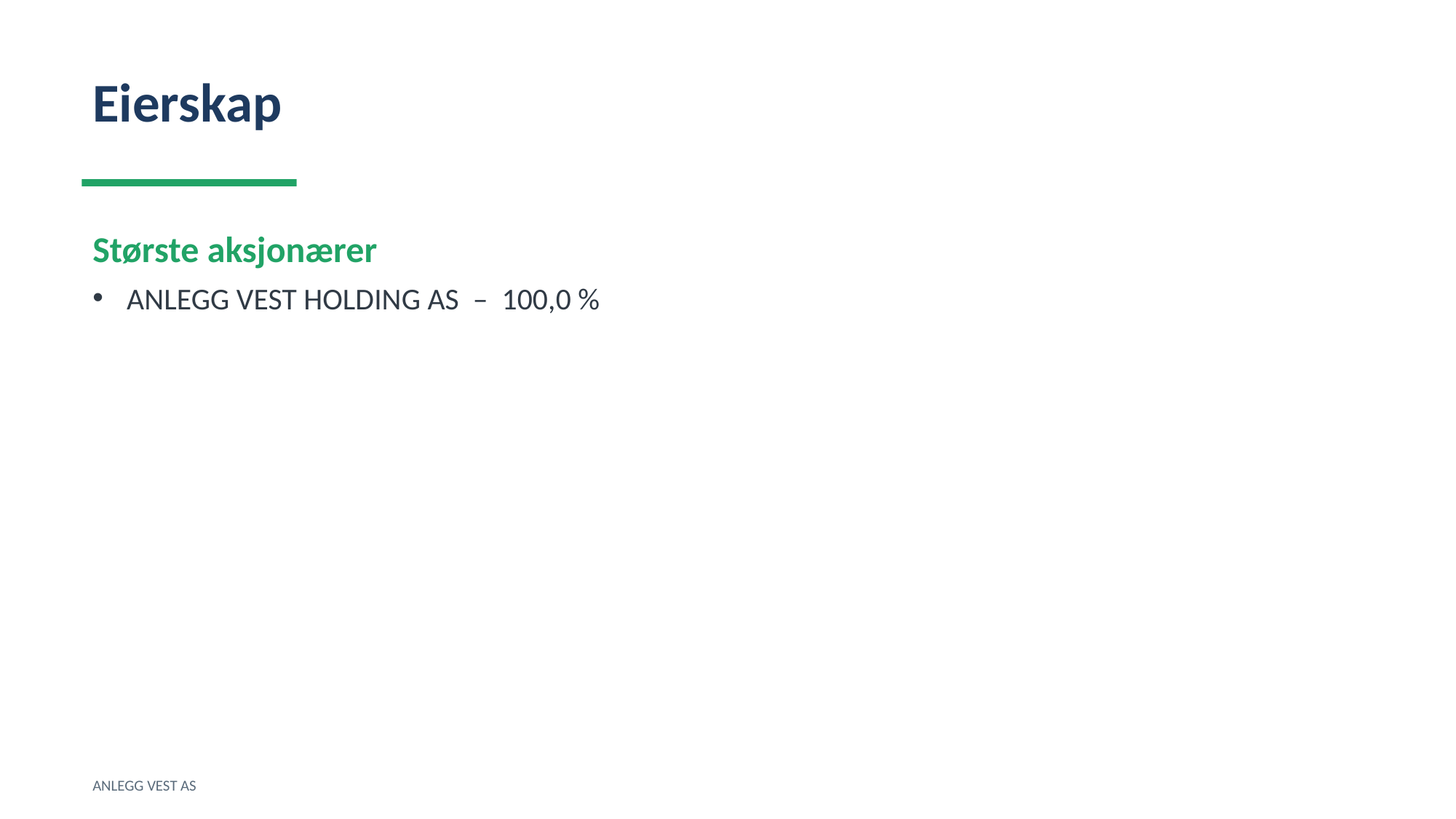

Eierskap

Største aksjonærer
ANLEGG VEST HOLDING AS  –  100,0 %
ANLEGG VEST AS